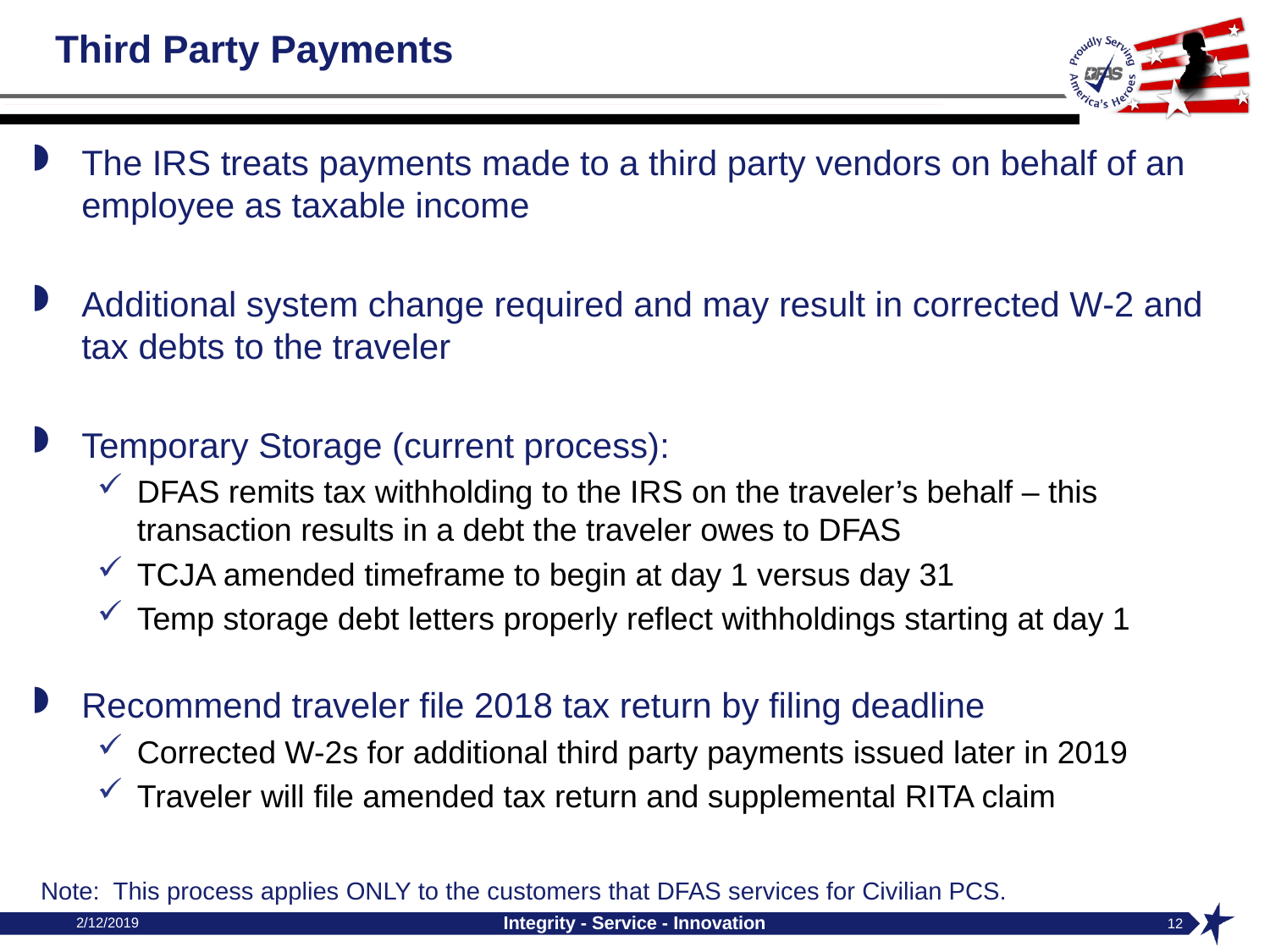

# Third Party Payments
The IRS treats payments made to a third party vendors on behalf of an employee as taxable income

Additional system change required and may result in corrected W-2 and tax debts to the traveler

Temporary Storage (current process):
DFAS remits tax withholding to the IRS on the traveler’s behalf – this transaction results in a debt the traveler owes to DFAS
TCJA amended timeframe to begin at day 1 versus day 31
Temp storage debt letters properly reflect withholdings starting at day 1

Recommend traveler file 2018 tax return by filing deadline
Corrected W-2s for additional third party payments issued later in 2019
Traveler will file amended tax return and supplemental RITA claim
Note:  This process applies ONLY to the customers that DFAS services for Civilian PCS.
2/12/2019
Integrity - Service - Innovation
12